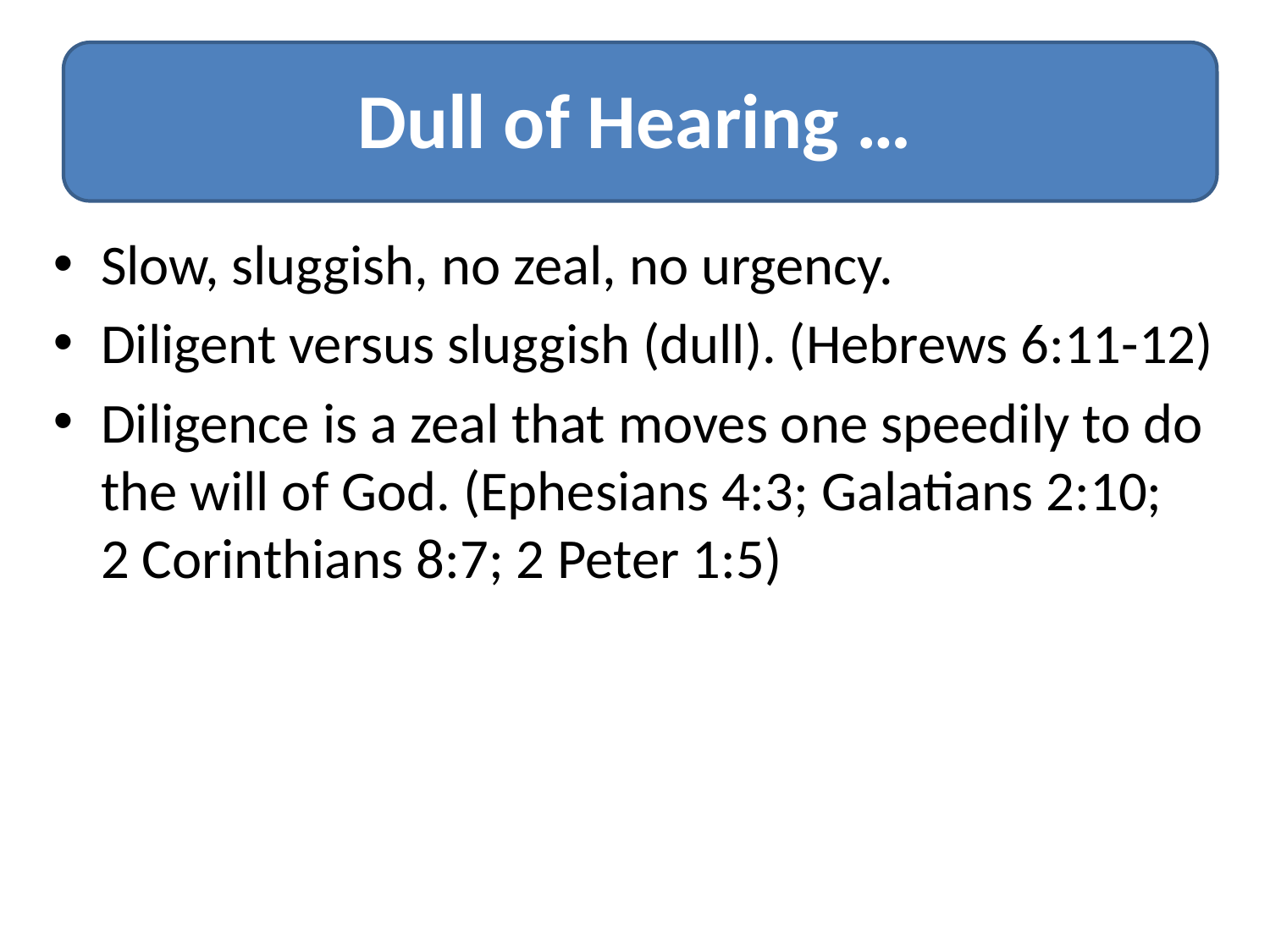

# Dull of Hearing …

Slow, sluggish, no zeal, no urgency.
Diligent versus sluggish (dull). (Hebrews 6:11-12)
Diligence is a zeal that moves one speedily to do the will of God. (Ephesians 4:3; Galatians 2:10;
2 Corinthians 8:7; 2 Peter 1:5)